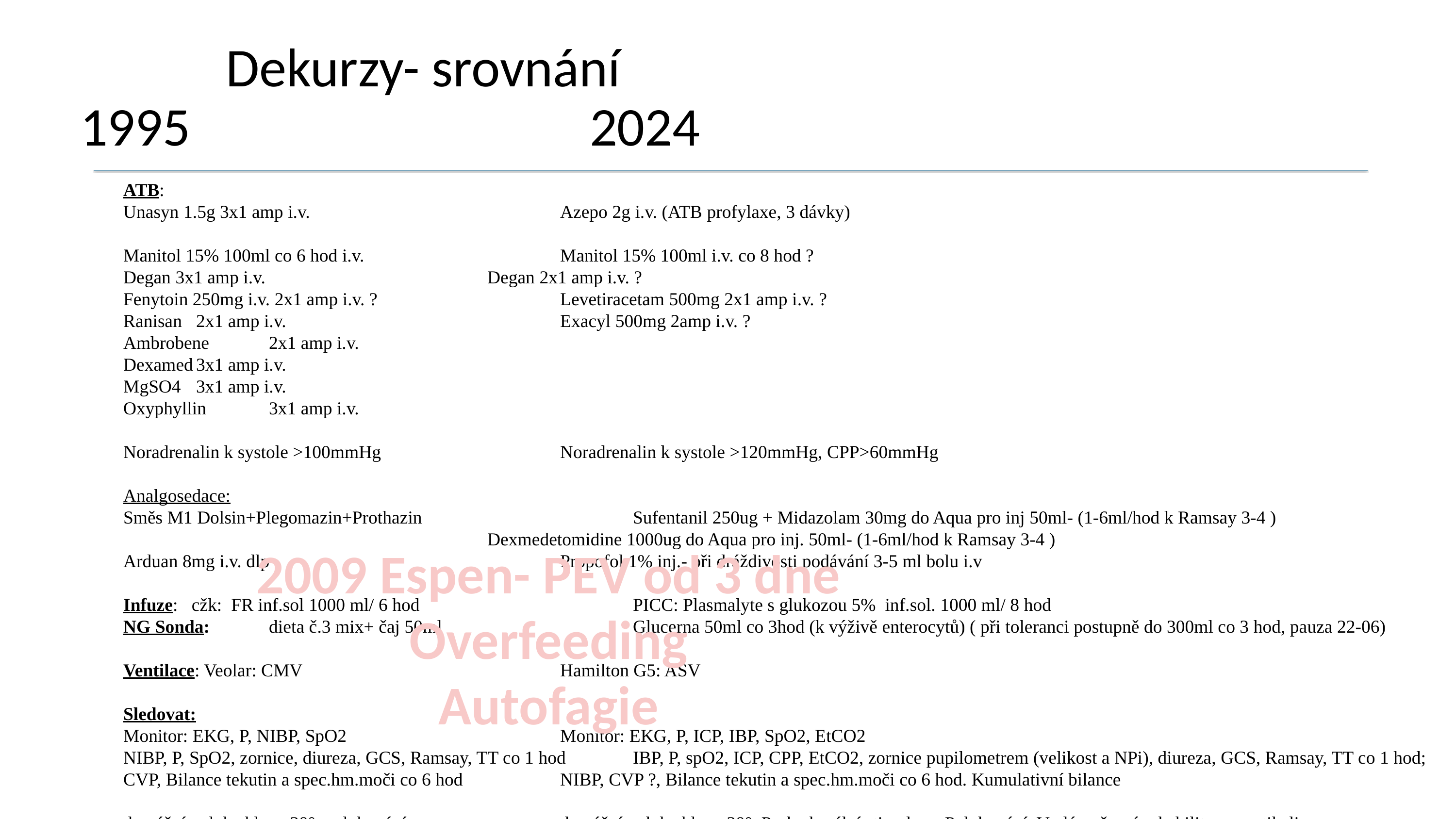

# Dekurzy- srovnání 1995						2024
ATB:
Unasyn 1.5g 3x1 amp i.v.				Azepo 2g i.v. (ATB profylaxe, 3 dávky)

Manitol 15% 100ml co 6 hod i.v.			Manitol 15% 100ml i.v. co 8 hod ?
Degan 3x1 amp i.v.				Degan 2x1 amp i.v. ?
Fenytoin 250mg i.v. 2x1 amp i.v. ?			Levetiracetam 500mg 2x1 amp i.v. ?
Ranisan 	2x1 amp i.v.				Exacyl 500mg 2amp i.v. ?
Ambrobene	2x1 amp i.v.
Dexamed	3x1 amp i.v.
MgSO4	3x1 amp i.v.
Oxyphyllin 	3x1 amp i.v.

Noradrenalin k systole >100mmHg			Noradrenalin k systole >120mmHg, CPP>60mmHg

Analgosedace:
Směs M1 Dolsin+Plegomazin+Prothazin			Sufentanil 250ug + Midazolam 30mg do Aqua pro inj 50ml- (1-6ml/hod k Ramsay 3-4 )
		 			Dexmedetomidine 1000ug do Aqua pro inj. 50ml- (1-6ml/hod k Ramsay 3-4 )
Arduan 8mg i.v. dlp 				Propofol 1% inj.- při dráždivosti podávání 3-5 ml bolu i.v

Infuze:   cžk:  FR inf.sol 1000 ml/ 6 hod			PICC: Plasmalyte s glukozou 5%  inf.sol. 1000 ml/ 8 hod
NG Sonda:	dieta č.3 mix+ čaj 50ml			Glucerna 50ml co 3hod (k výživě enterocytů) ( při toleranci postupně do 300ml co 3 hod, pauza 22-06)

Ventilace: Veolar: CMV				Hamilton G5: ASV

Sledovat:
Monitor: EKG, P, NIBP, SpO2			Monitor: EKG, P, ICP, IBP, SpO2, EtCO2
NIBP, P, SpO2, zornice, diureza, GCS, Ramsay, TT co 1 hod	IBP, P, spO2, ICP, CPP, EtCO2, zornice pupilometrem (velikost a NPi), diureza, GCS, Ramsay, TT co 1 hod;
CVP, Bilance tekutin a spec.hm.moči co 6 hod 		NIBP, CVP ?, Bilance tekutin a spec.hm.moči co 6 hod. Kumulativní bilance

drenážní poloha hlavy 30°, polohování			drenážní poloha hlavy 30°. Prvky basální stimulace. Polohování. V plánu časná rehabilitace, vertikalizace
2009 Espen- PEV od 3 dne
Overfeeding
Autofagie